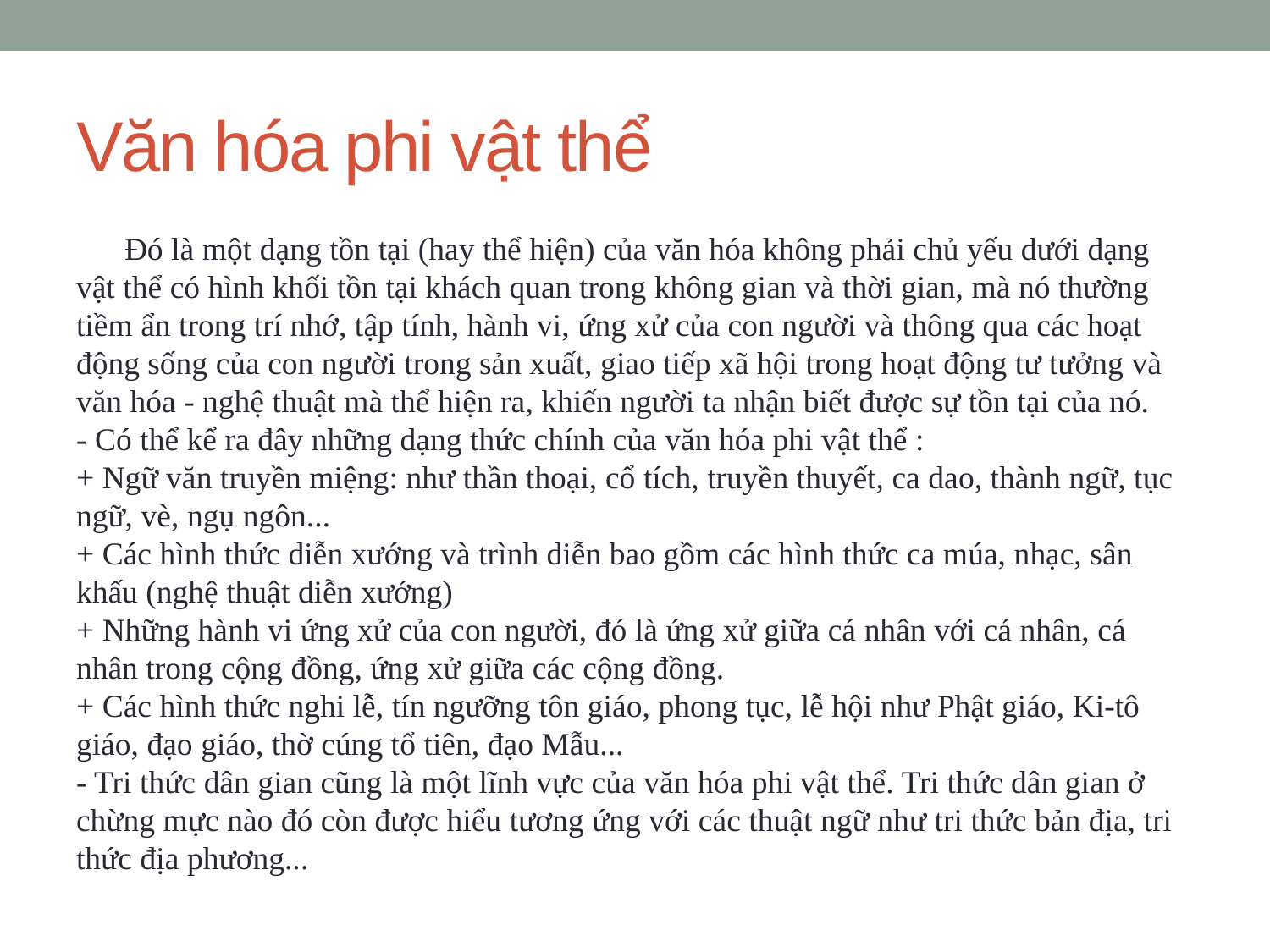

# Văn hóa phi vật thể
      Đó là một dạng tồn tại (hay thể hiện) của văn hóa không phải chủ yếu dưới dạng vật thể có hình khối tồn tại khách quan trong không gian và thời gian, mà nó thường tiềm ẩn trong trí nhớ, tập tính, hành vi, ứng xử của con người và thông qua các hoạt động sống của con người trong sản xuất, giao tiếp xã hội trong hoạt động tư tưởng và văn hóa - nghệ thuật mà thể hiện ra, khiến người ta nhận biết được sự tồn tại của nó. 
- Có thể kể ra đây những dạng thức chính của văn hóa phi vật thể : 
+ Ngữ văn truyền miệng: như thần thoại, cổ tích, truyền thuyết, ca dao, thành ngữ, tục ngữ, vè, ngụ ngôn... 
+ Các hình thức diễn xướng và trình diễn bao gồm các hình thức ca múa, nhạc, sân khấu (nghệ thuật diễn xướng) 
+ Những hành vi ứng xử của con người, đó là ứng xử giữa cá nhân với cá nhân, cá nhân trong cộng đồng, ứng xử giữa các cộng đồng. 
+ Các hình thức nghi lễ, tín ngưỡng tôn giáo, phong tục, lễ hội như Phật giáo, Ki-tô giáo, đạo giáo, thờ cúng tổ tiên, đạo Mẫu... 
- Tri thức dân gian cũng là một lĩnh vực của văn hóa phi vật thể. Tri thức dân gian ở chừng mực nào đó còn được hiểu tương ứng với các thuật ngữ như tri thức bản địa, tri thức địa phương...